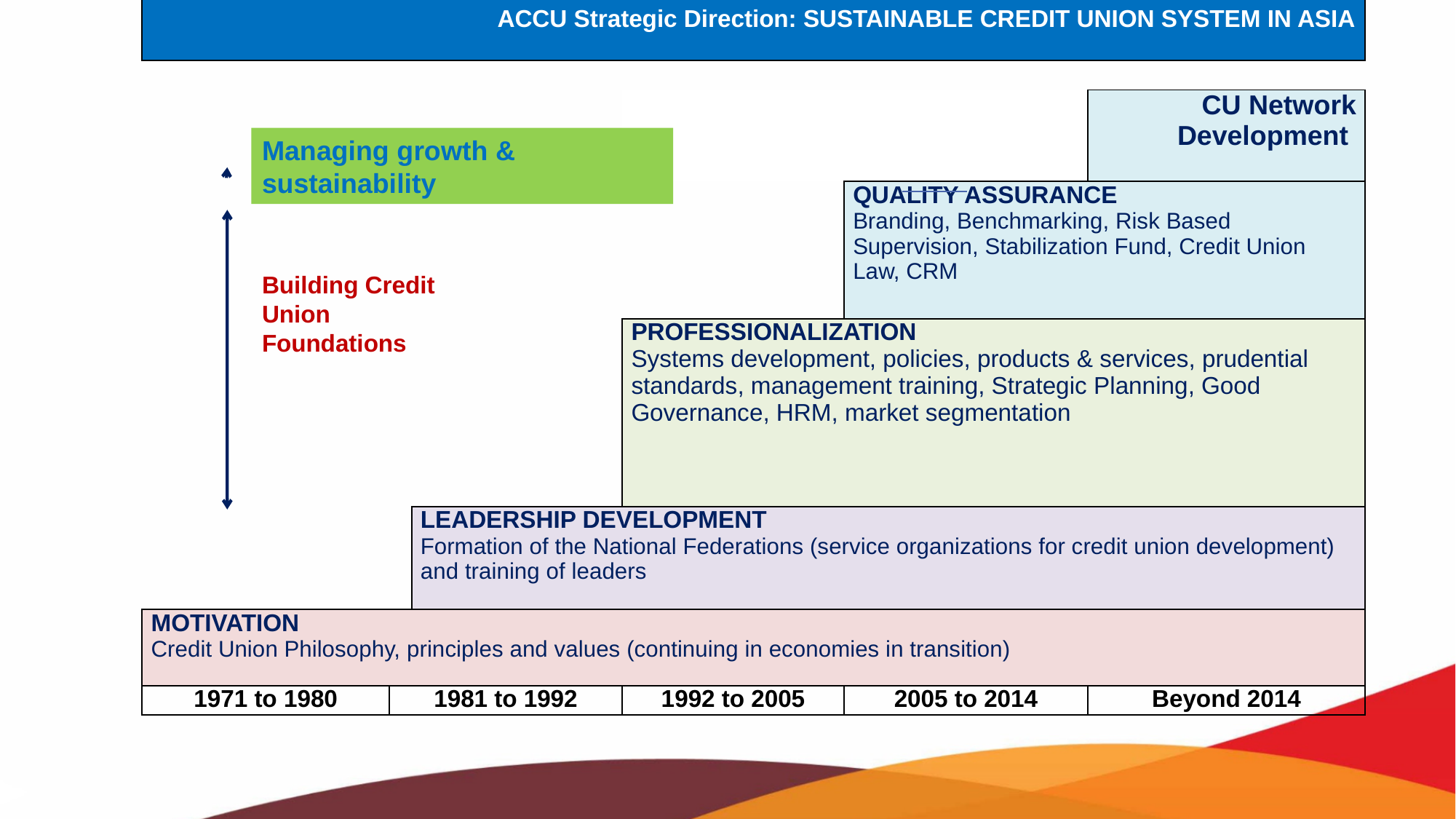

| ACCU Strategic Direction: SUSTAINABLE CREDIT UNION SYSTEM IN ASIA |  |  |  |  |  |
| --- | --- | --- | --- | --- | --- |
|  |  |  |  |  |  |
|  |  |  |  |  | CU Network Development |
|  |  |  |  | QUALITY ASSURANCE Branding, Benchmarking, Risk Based Supervision, Stabilization Fund, Credit Union Law, CRM |  |
|  |  |  | PROFESSIONALIZATION Systems development, policies, products & services, prudential standards, management training, Strategic Planning, Good Governance, HRM, market segmentation |  |  |
|  |  | LEADERSHIP DEVELOPMENT Formation of the National Federations (service organizations for credit union development) and training of leaders |  |  |  |
| MOTIVATION Credit Union Philosophy, principles and values (continuing in economies in transition) |  |  |  |  |  |
| 1971 to 1980 | 1981 to 1992 |  | 1992 to 2005 | 2005 to 2014 | Beyond 2014 |
Managing growth & sustainability
Building Credit Union
Foundations